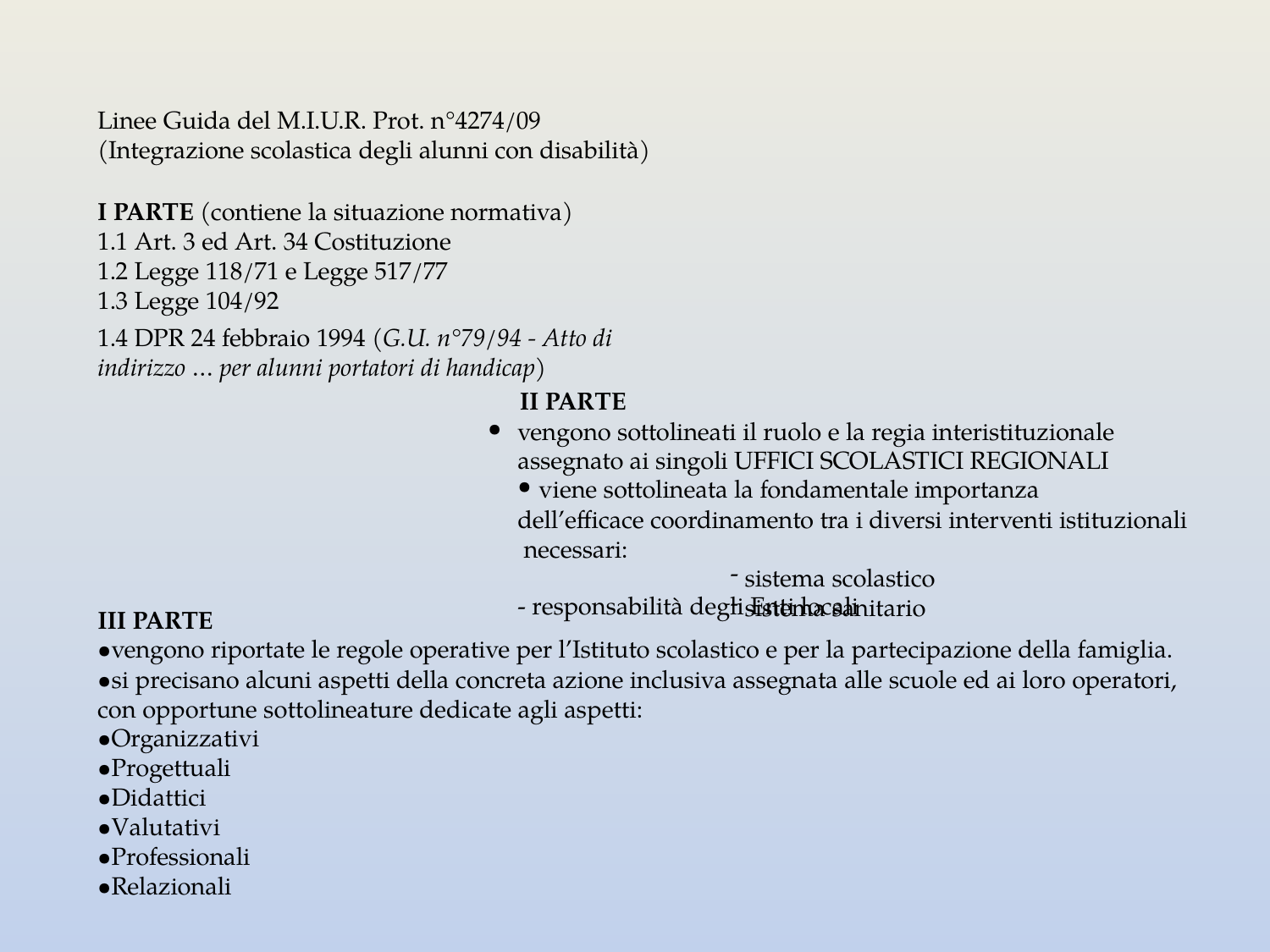

Linee Guida del M.I.U.R. Prot. n°4274/09 (Integrazione scolastica degli alunni con disabilità)

I PARTE (contiene la situazione normativa)
1.1 Art. 3 ed Art. 34 Costituzione
1.2 Legge 118/71 e Legge 517/77
1.3 Legge 104/92
1.4 DPR 24 febbraio 1994 (G.U. n°79/94 - Atto di indirizzo … per alunni portatori di handicap)
II PARTE
vengono sottolineati il ruolo e la regia interistituzionale assegnato ai singoli UFFICI SCOLASTICI REGIONALI
viene sottolineata la fondamentale importanza
dell’efficace coordinamento tra i diversi interventi istituzionali necessari:
sistema scolastico
sistema sanitario
- responsabilità degli Enti locali
III PARTE
•vengono riportate le regole operative per l’Istituto scolastico e per la partecipazione della famiglia.
•si precisano alcuni aspetti della concreta azione inclusiva assegnata alle scuole ed ai loro operatori, con opportune sottolineature dedicate agli aspetti:
•Organizzativi
•Progettuali
•Didattici
•Valutativi
•Professionali
•Relazionali